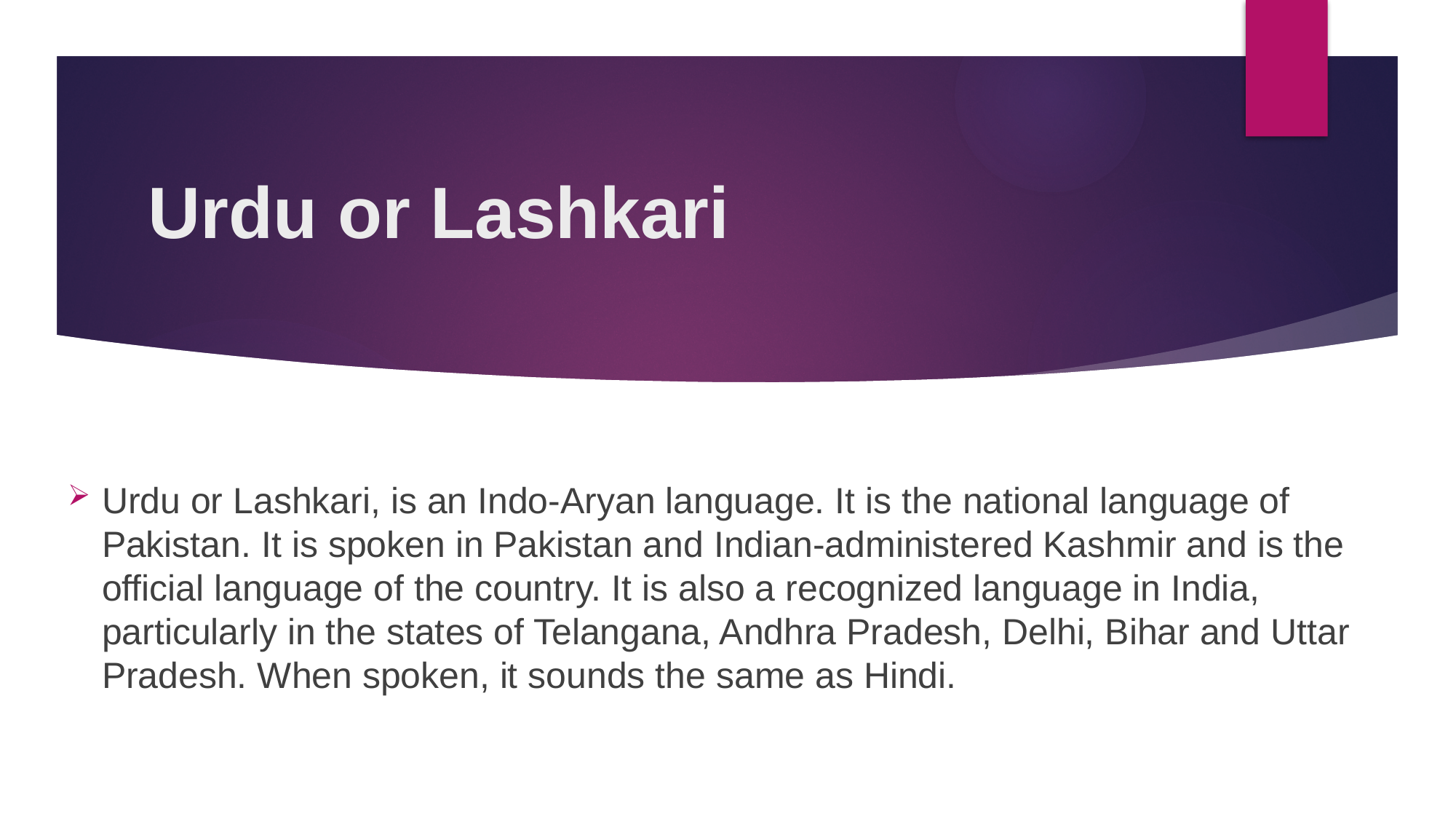

# Urdu or Lashkari
Urdu or Lashkari, is an Indo-Aryan language. It is the national language of Pakistan. It is spoken in Pakistan and Indian-administered Kashmir and is the official language of the country. It is also a recognized language in India, particularly in the states of Telangana, Andhra Pradesh, Delhi, Bihar and Uttar Pradesh. When spoken, it sounds the same as Hindi.